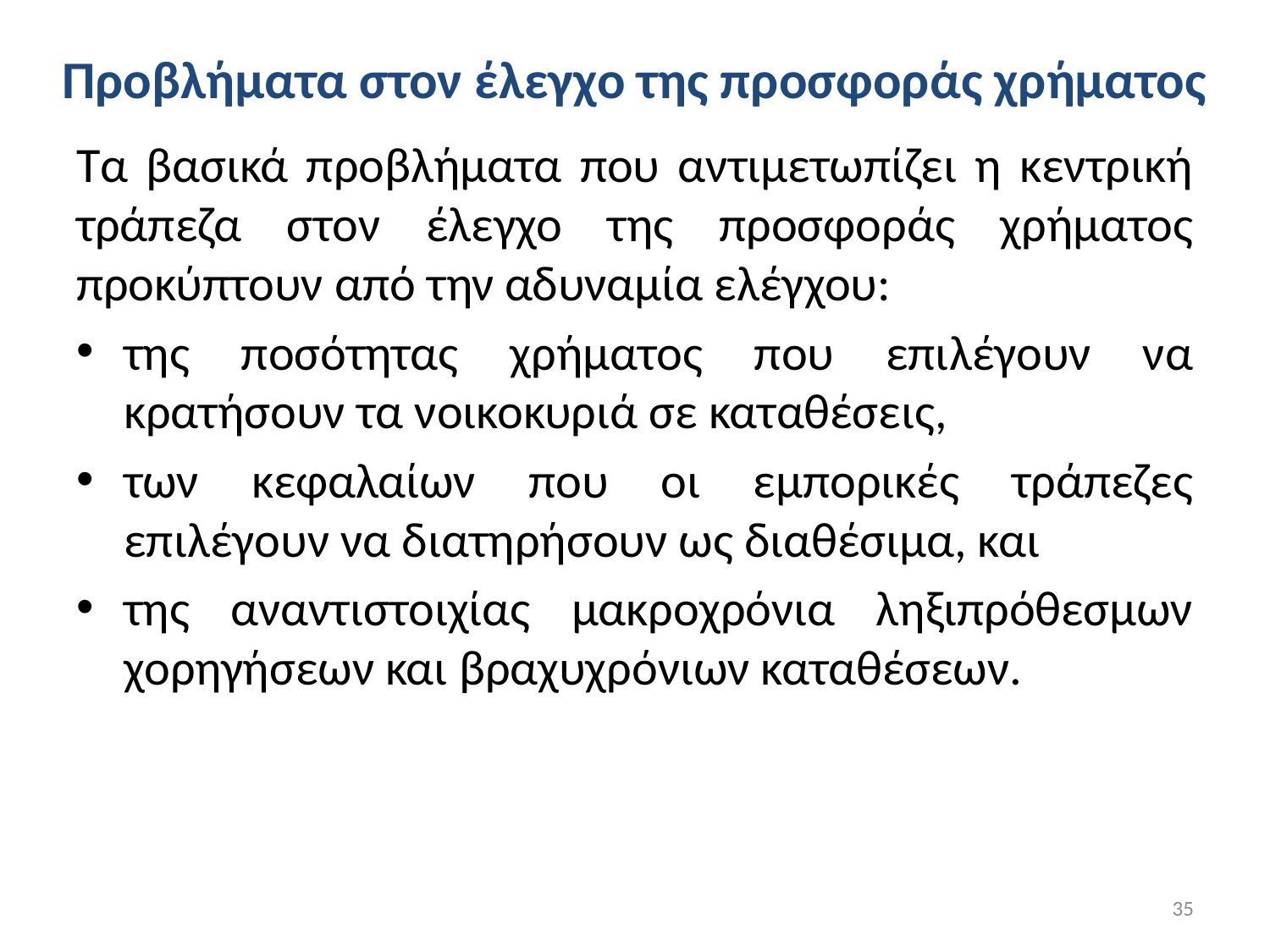

# Προβλήματα στον έλεγχο της προσφοράς χρήματος
Τα βασικά προβλήματα που αντιμετωπίζει η κεντρική τράπεζα στον έλεγχο της προσφοράς χρήματος προκύπτουν από την αδυναμία ελέγχου:
της ποσότητας χρήματος που επιλέγουν να κρατήσουν τα νοικοκυριά σε καταθέσεις,
των κεφαλαίων που οι εμπορικές τράπεζες επιλέγουν να διατηρήσουν ως διαθέσιμα, και
της αναντιστοιχίας μακροχρόνια ληξιπρόθεσμων χορηγήσεων και βραχυχρόνιων καταθέσεων.

35